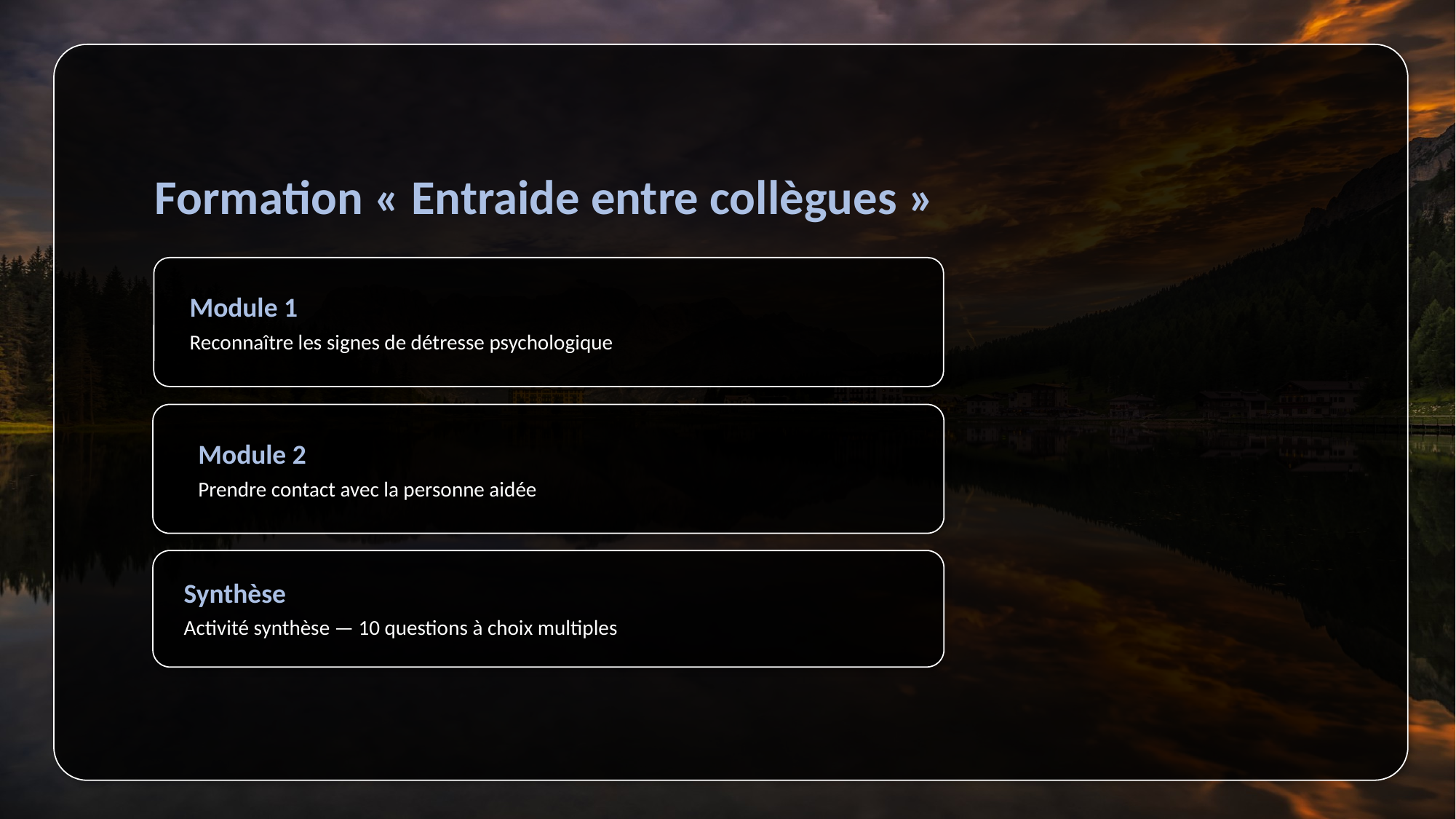

Formation « Entraide entre collègues »

Module 1
Reconnaître les signes de détresse psychologique

Module 2
Prendre contact avec la personne aidée

Synthèse
Activité synthèse — 10 questions à choix multiples